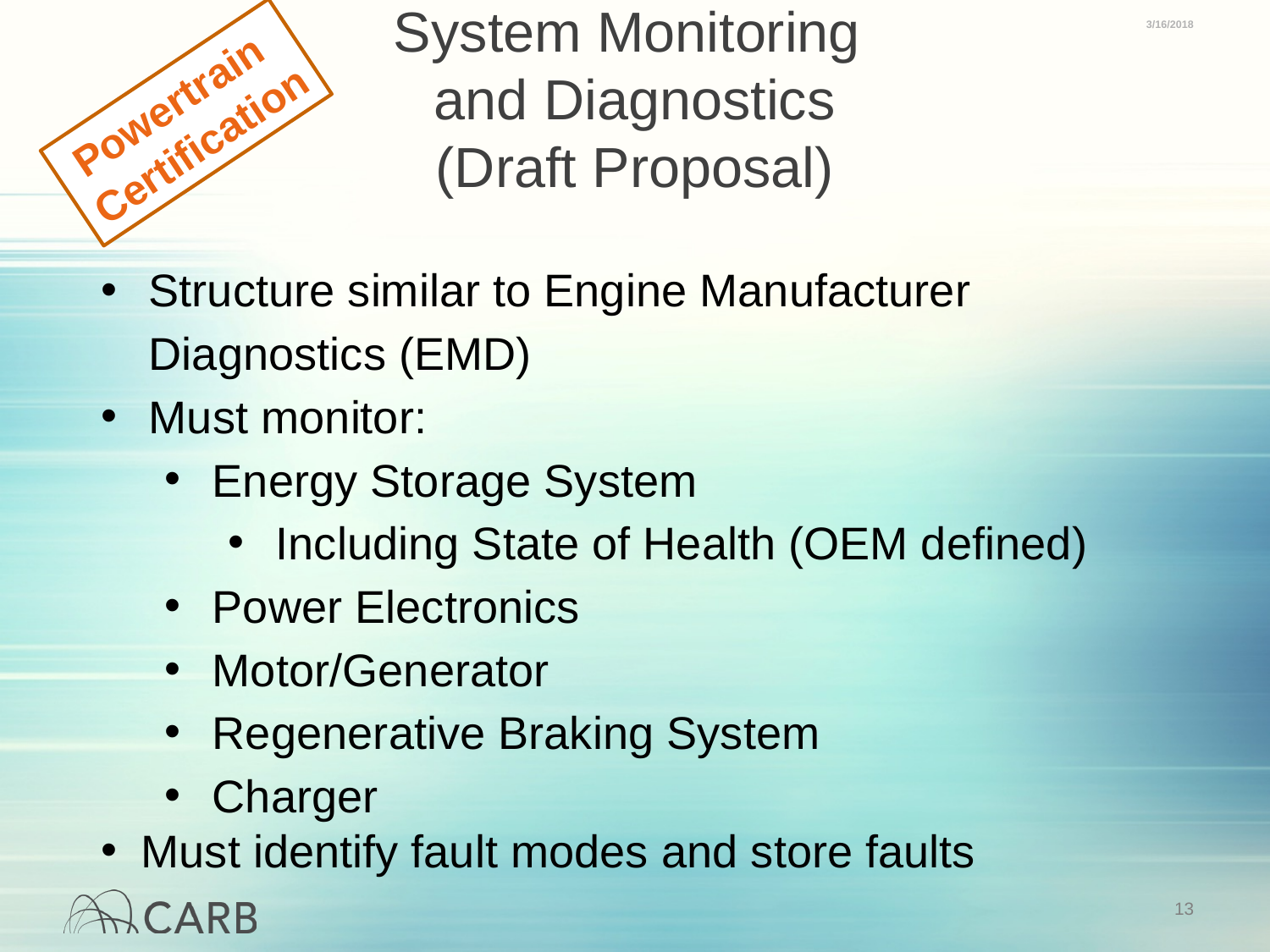

3/16/2018
Powertrain
Certification
# System Monitoring and Diagnostics (Draft Proposal)
Structure similar to Engine Manufacturer Diagnostics (EMD)
Must monitor:
Energy Storage System
Including State of Health (OEM defined)
Power Electronics
Motor/Generator
Regenerative Braking System
Charger
Must identify fault modes and store faults

13